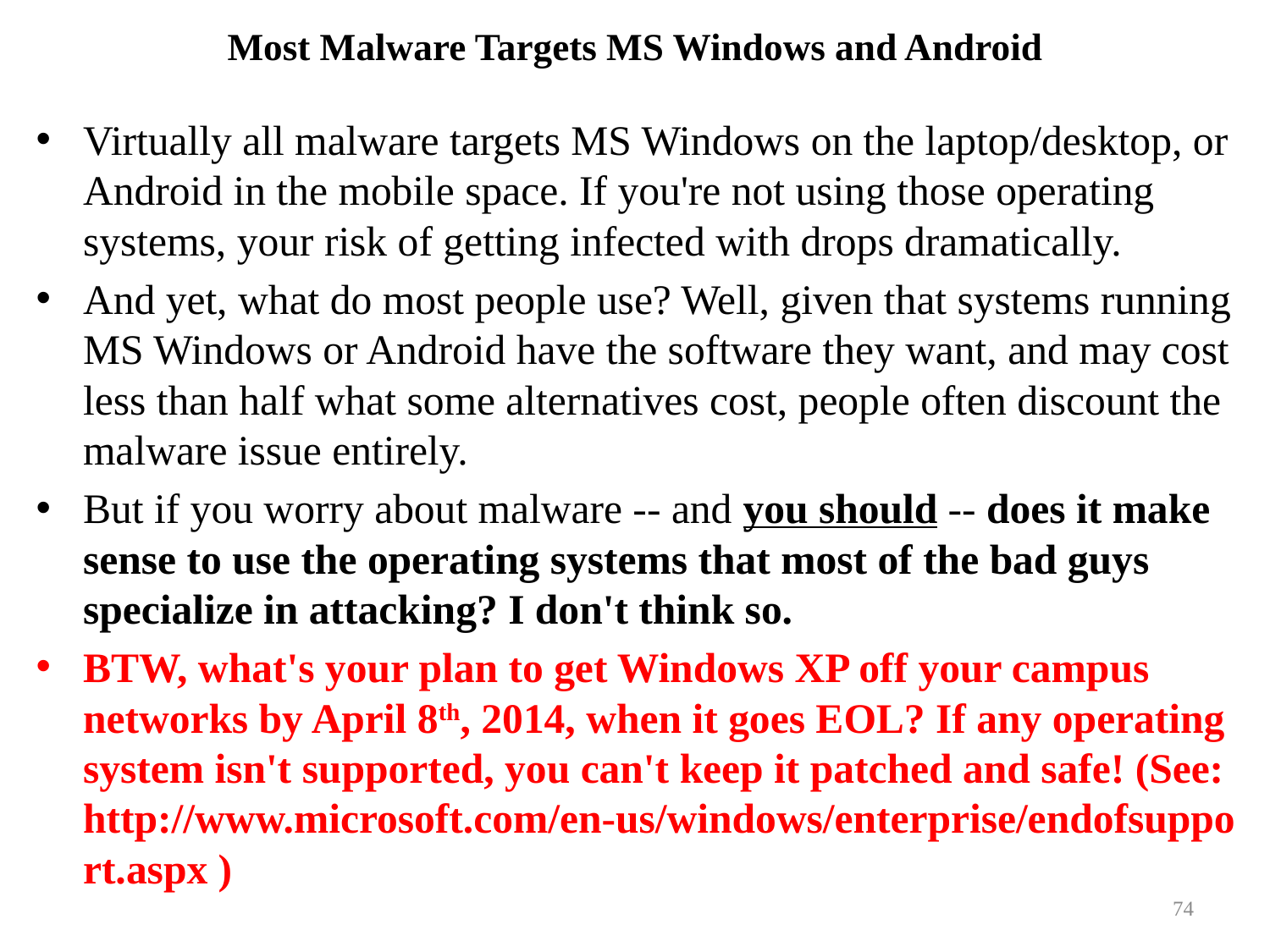

# Most Malware Targets MS Windows and Android
Virtually all malware targets MS Windows on the laptop/desktop, or Android in the mobile space. If you're not using those operating systems, your risk of getting infected with drops dramatically.
And yet, what do most people use? Well, given that systems running MS Windows or Android have the software they want, and may cost less than half what some alternatives cost, people often discount the malware issue entirely.
But if you worry about malware -- and you should -- does it make sense to use the operating systems that most of the bad guys specialize in attacking? I don't think so.
BTW, what's your plan to get Windows XP off your campus networks by April 8th, 2014, when it goes EOL? If any operating system isn't supported, you can't keep it patched and safe! (See: http://www.microsoft.com/en-us/windows/enterprise/endofsupport.aspx )
74